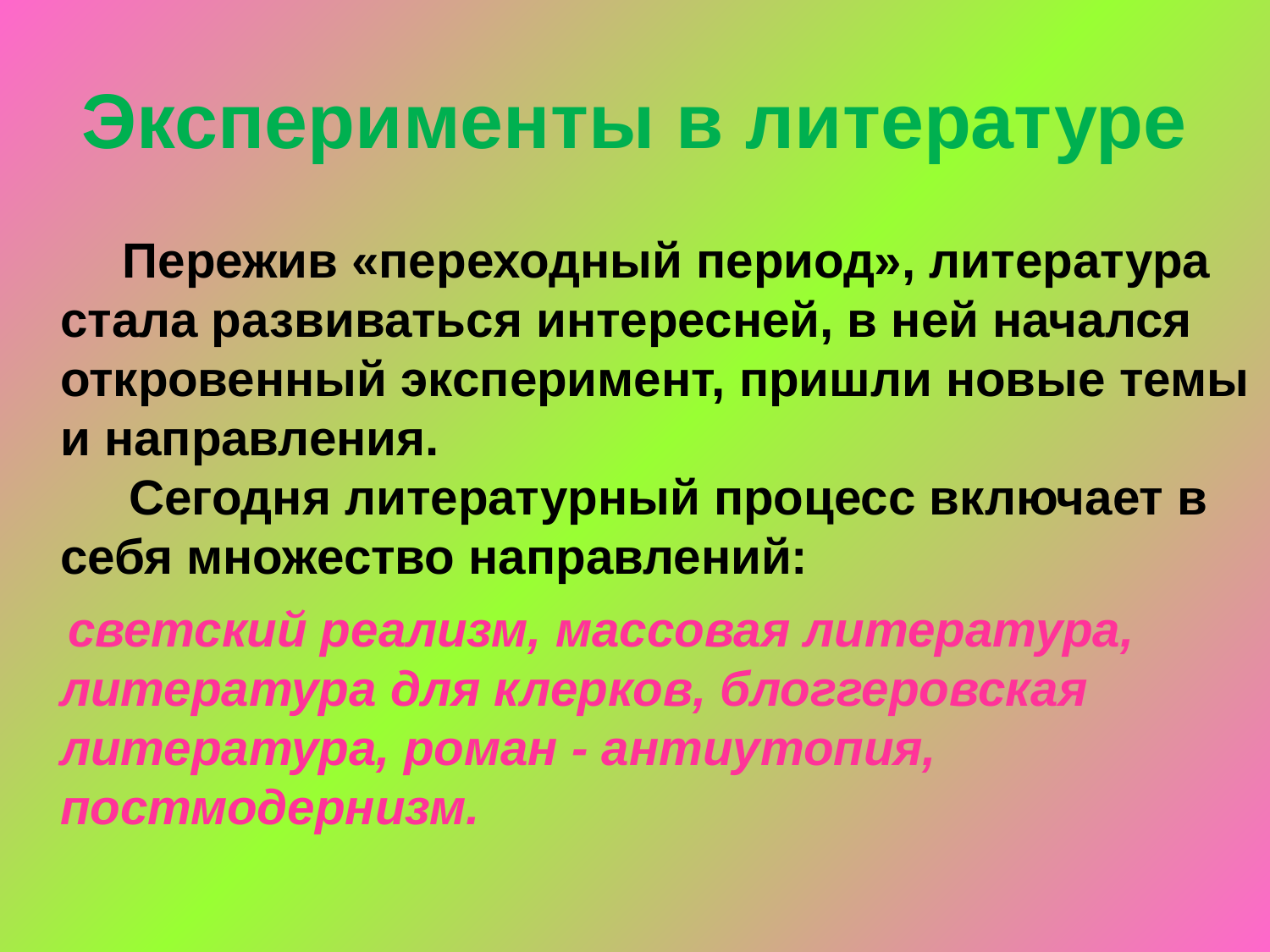

Эксперименты в литературе
        Пережив «переходный период», литература стала развиваться интересней, в ней начался откровенный эксперимент, пришли новые темы и направления.
     Сегодня литературный процесс включает в себя множество направлений:
    светский реализм, массовая литература, литература для клерков, блоггеровская литература, роман - антиутопия, постмодернизм.